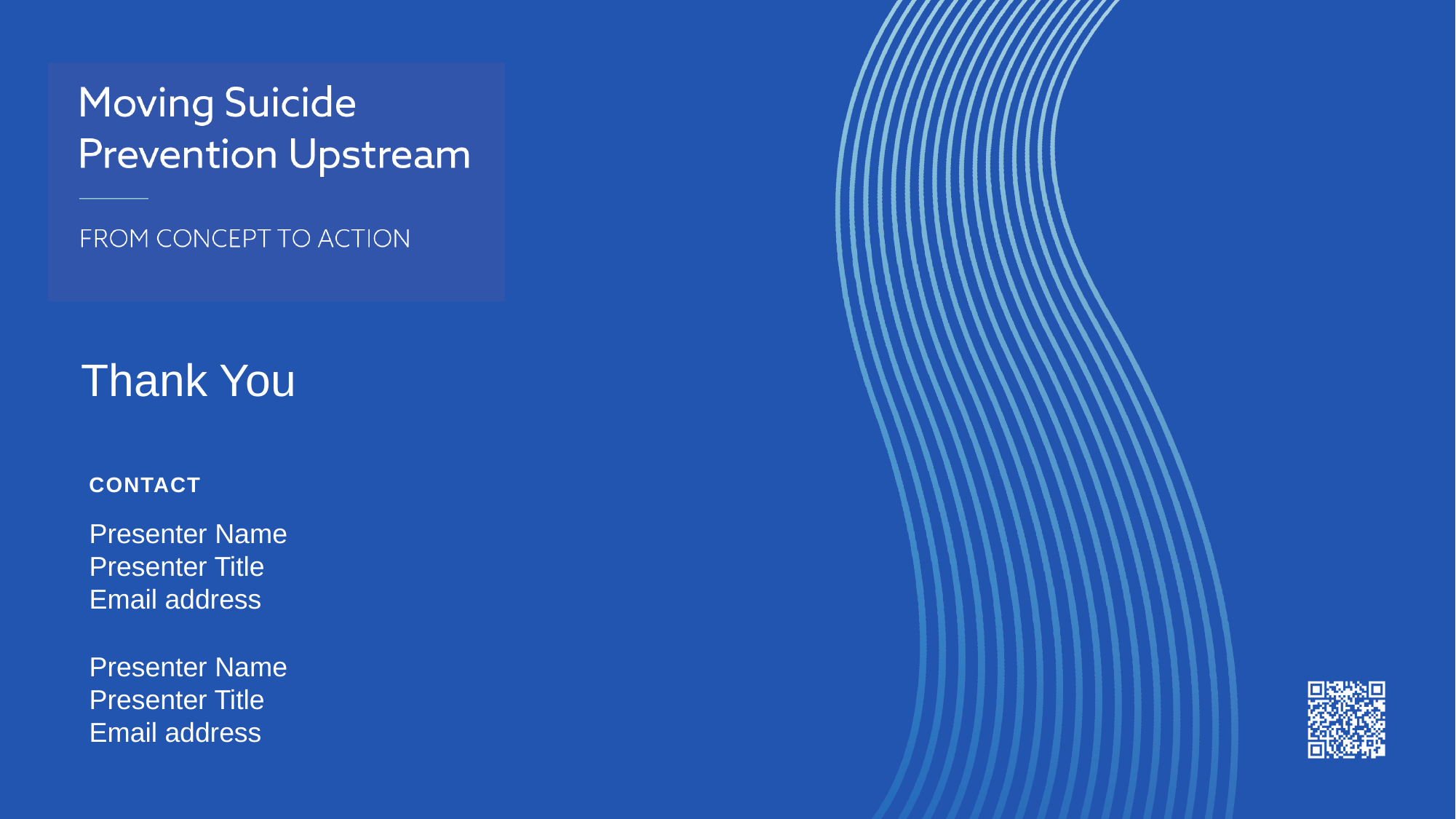

CONTACT
Presenter Name
Presenter Title
Email address
Presenter Name
Presenter Title
Email address